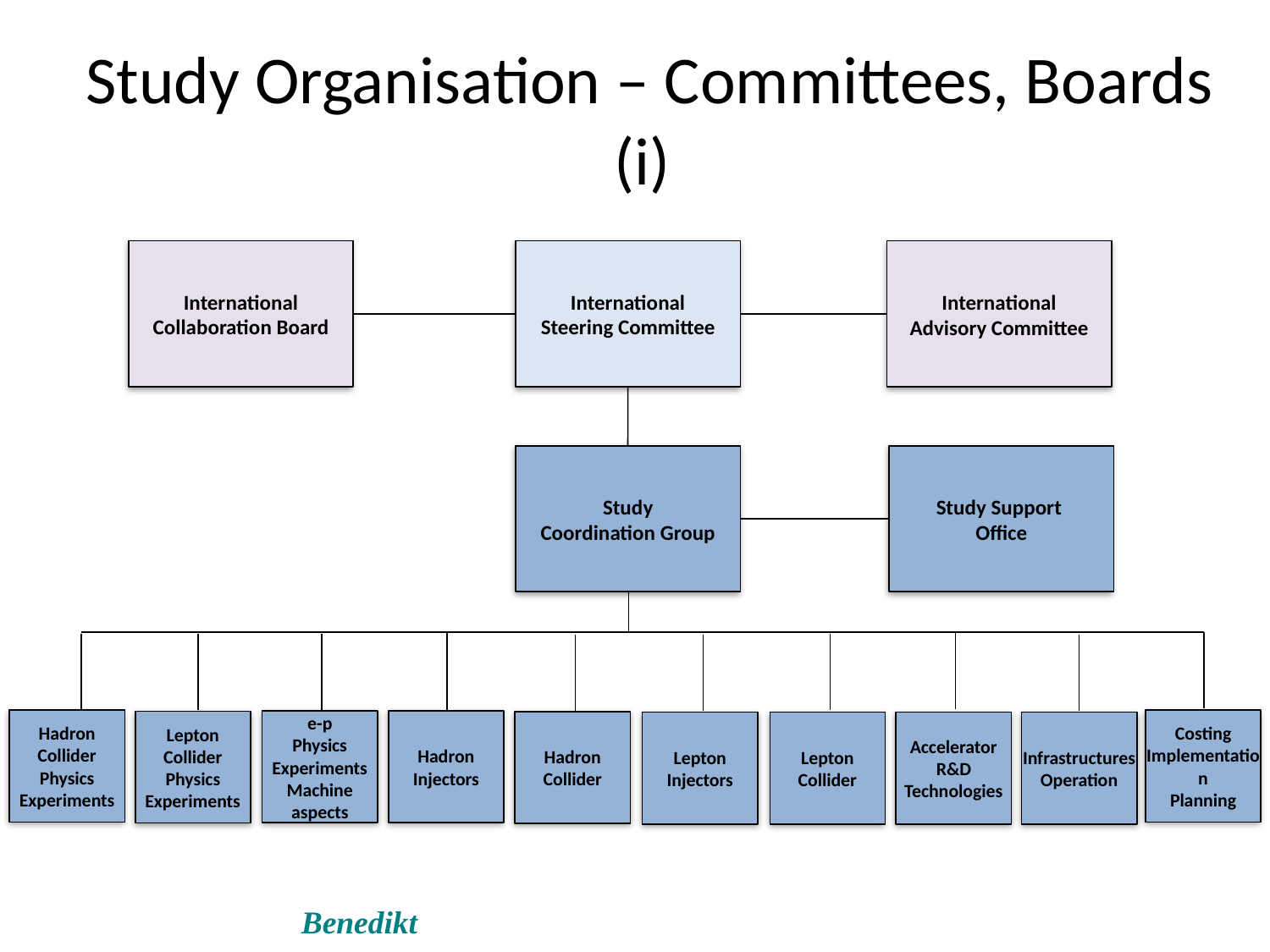

Study Organisation – Committees, Boards (i)
International
Collaboration Board
International
Steering Committee
International
Advisory Committee
Study
Coordination Group
Study Support
Office
Hadron Collider Physics Experiments
Costing Implementation
Planning
e-p
Physics Experiments Machine aspects
Hadron
Injectors
Lepton Collider
Physics Experiments
Hadron
Collider
Lepton
Injectors
Lepton
Collider
Accelerator
R&D
Technologies
Infrastructures
Operation
Benedikt